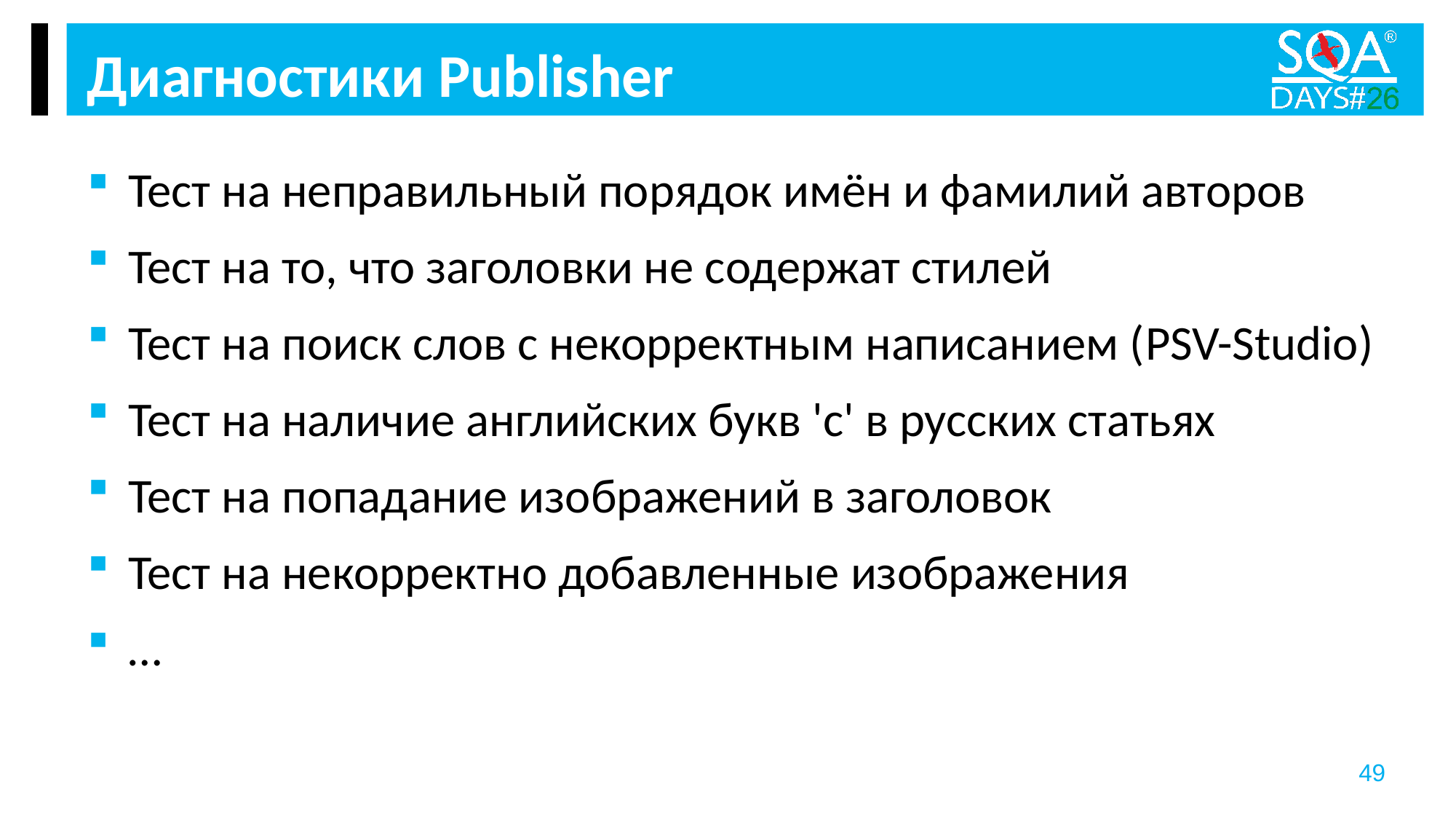

Диагностики Publisher
Тест на неправильный порядок имён и фамилий авторов
Тест на то, что заголовки не содержат стилей
Тест на поиск слов с некорректным написанием (PSV-Studio)
Тест на наличие английских букв 'c' в русских статьях
Тест на попадание изображений в заголовок
Тест на некорректно добавленные изображения
…
49